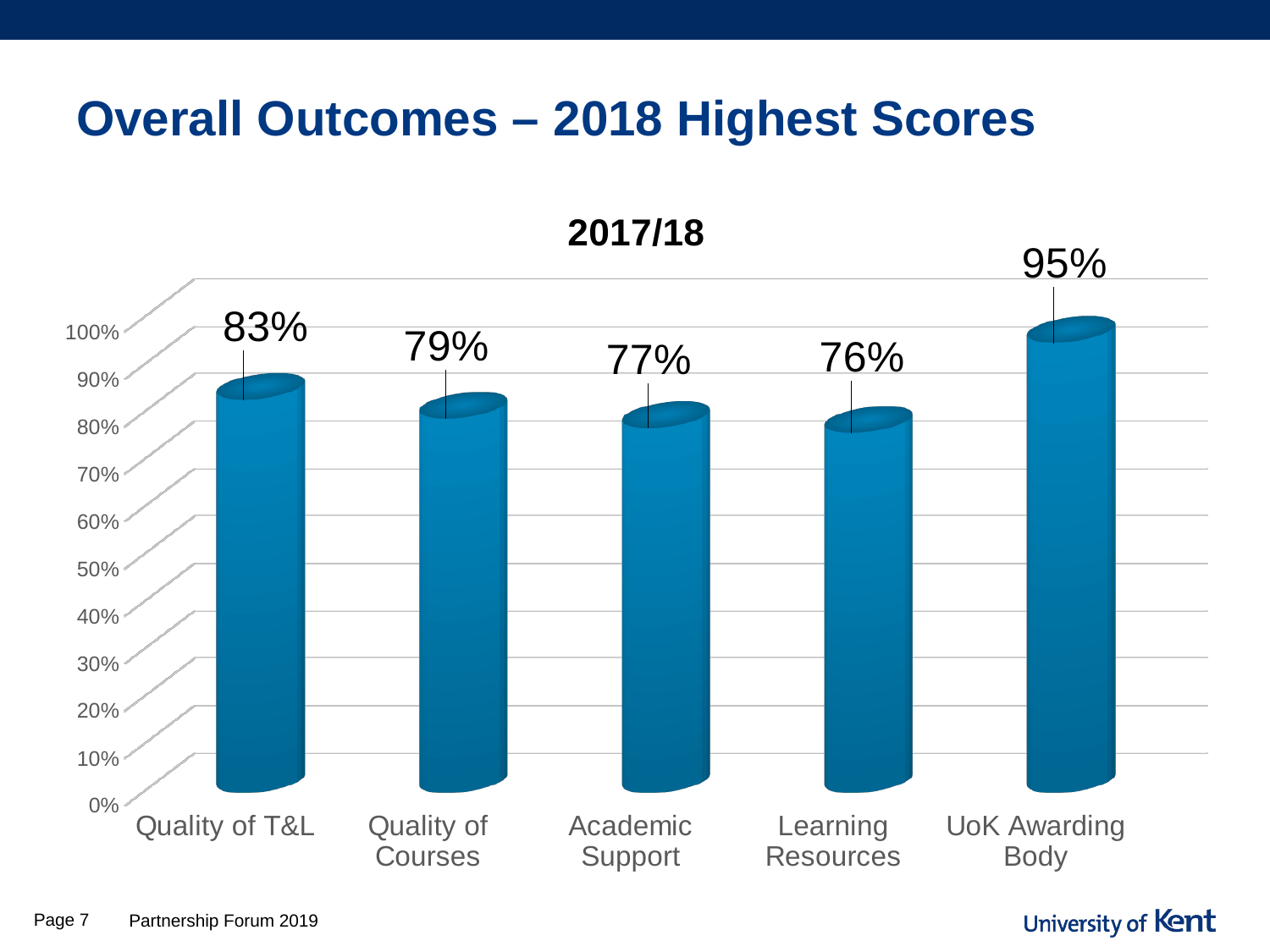

# Overall Outcomes – 2018 Highest Scores

[unsupported chart]

Page 7
Partnership Forum 2019